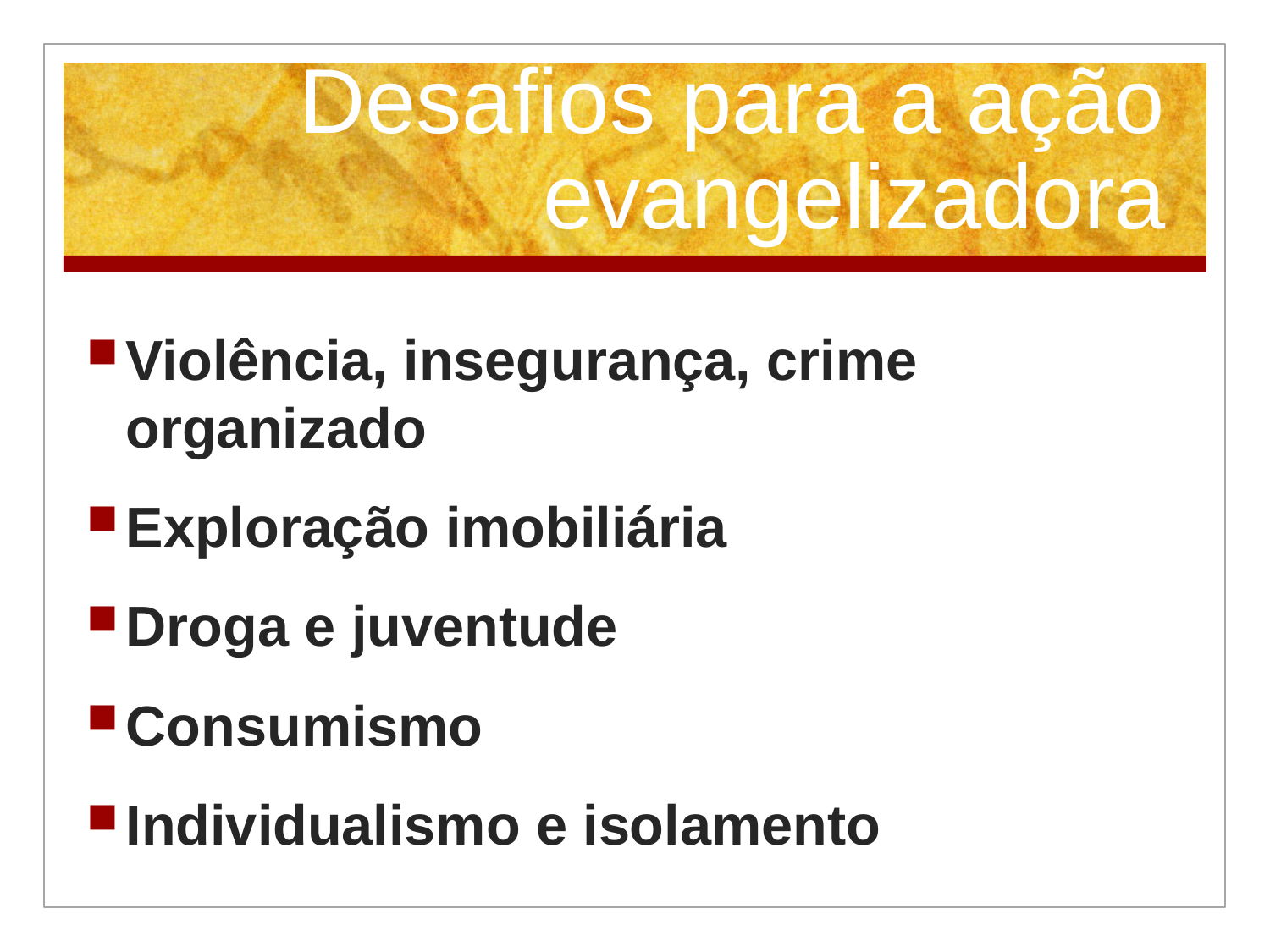

# Desafios para a ação evangelizadora
Violência, insegurança, crime organizado
Exploração imobiliária
Droga e juventude
Consumismo
Individualismo e isolamento